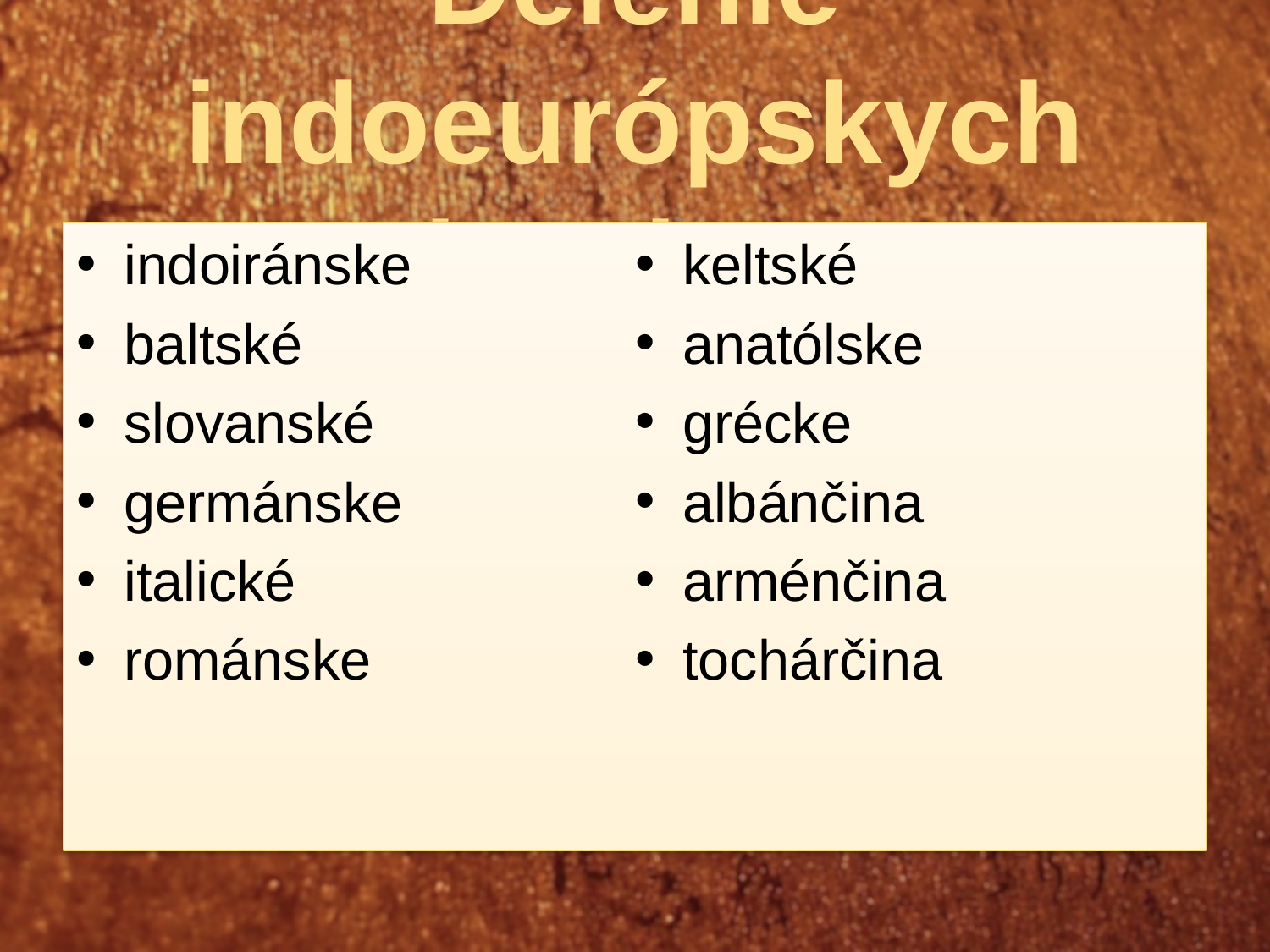

# Delenie indoeurópskych jazykov
indoiránske
baltské
slovanské
germánske
italické
románske

keltské
anatólske
grécke
albánčina
arménčina
tochárčina